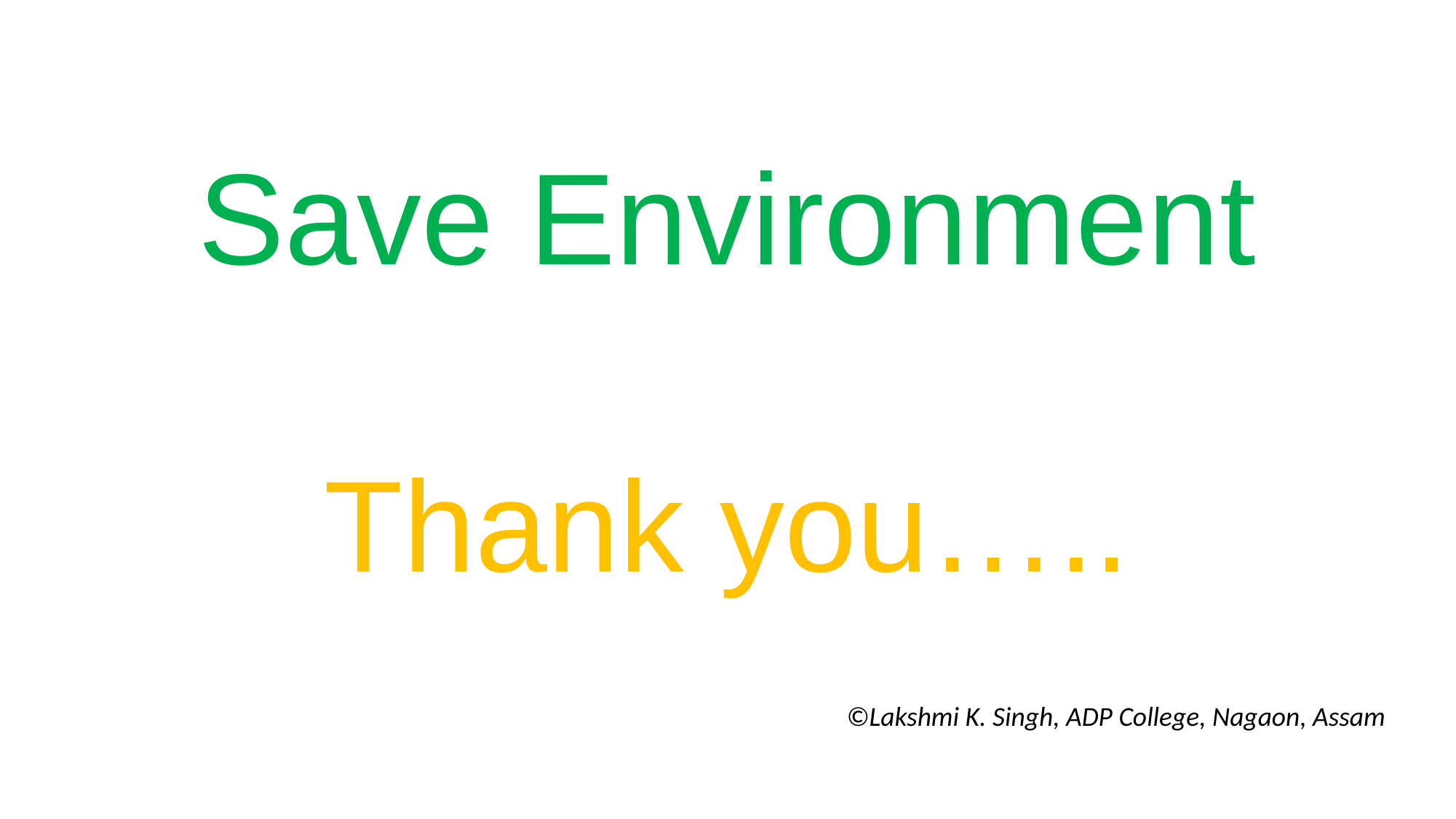

Save Environment

Thank you…..
©Lakshmi K. Singh, ADP College, Nagaon, Assam